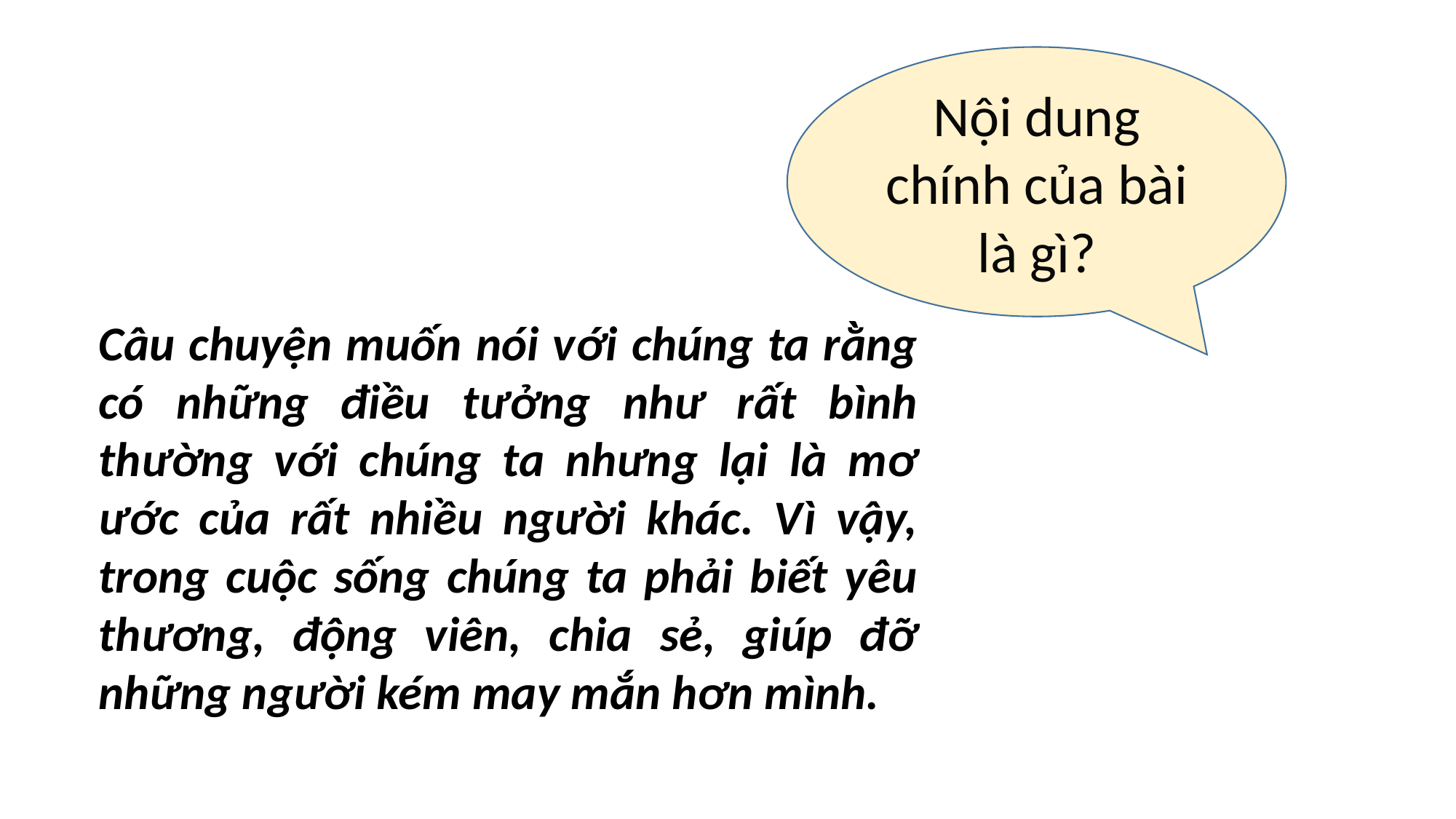

Nội dung chính của bài là gì?
Câu chuyện muốn nói với chúng ta rằng có những điều tưởng như rất bình thường với chúng ta nhưng lại là mơ ước của rất nhiều người khác. Vì vậy, trong cuộc sống chúng ta phải biết yêu thương, động viên, chia sẻ, giúp đỡ những người kém may mắn hơn mình.